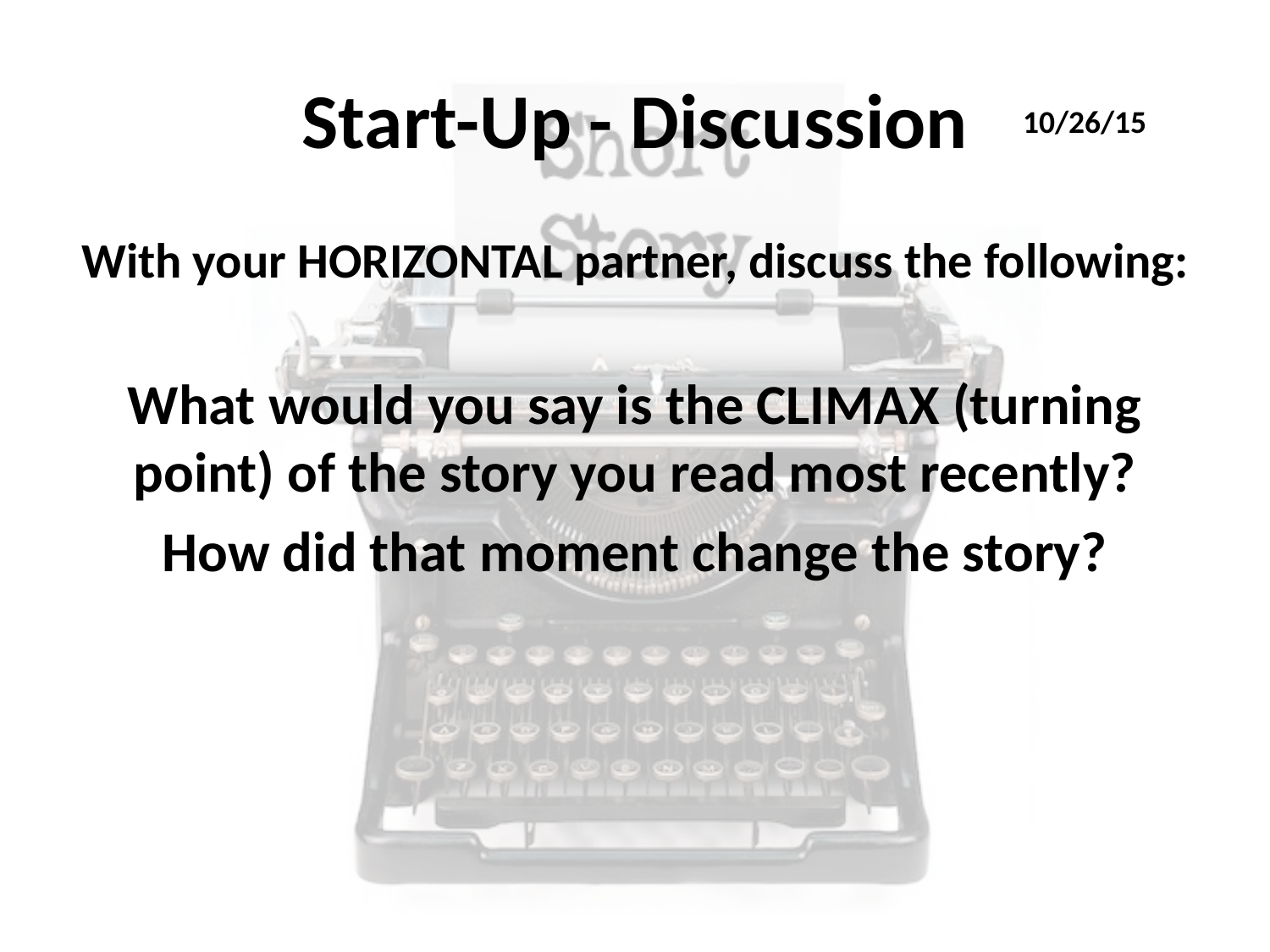

# Start-Up - Discussion
10/26/15
With your HORIZONTAL partner, discuss the following:

What would you say is the CLIMAX (turning point) of the story you read most recently?
How did that moment change the story?